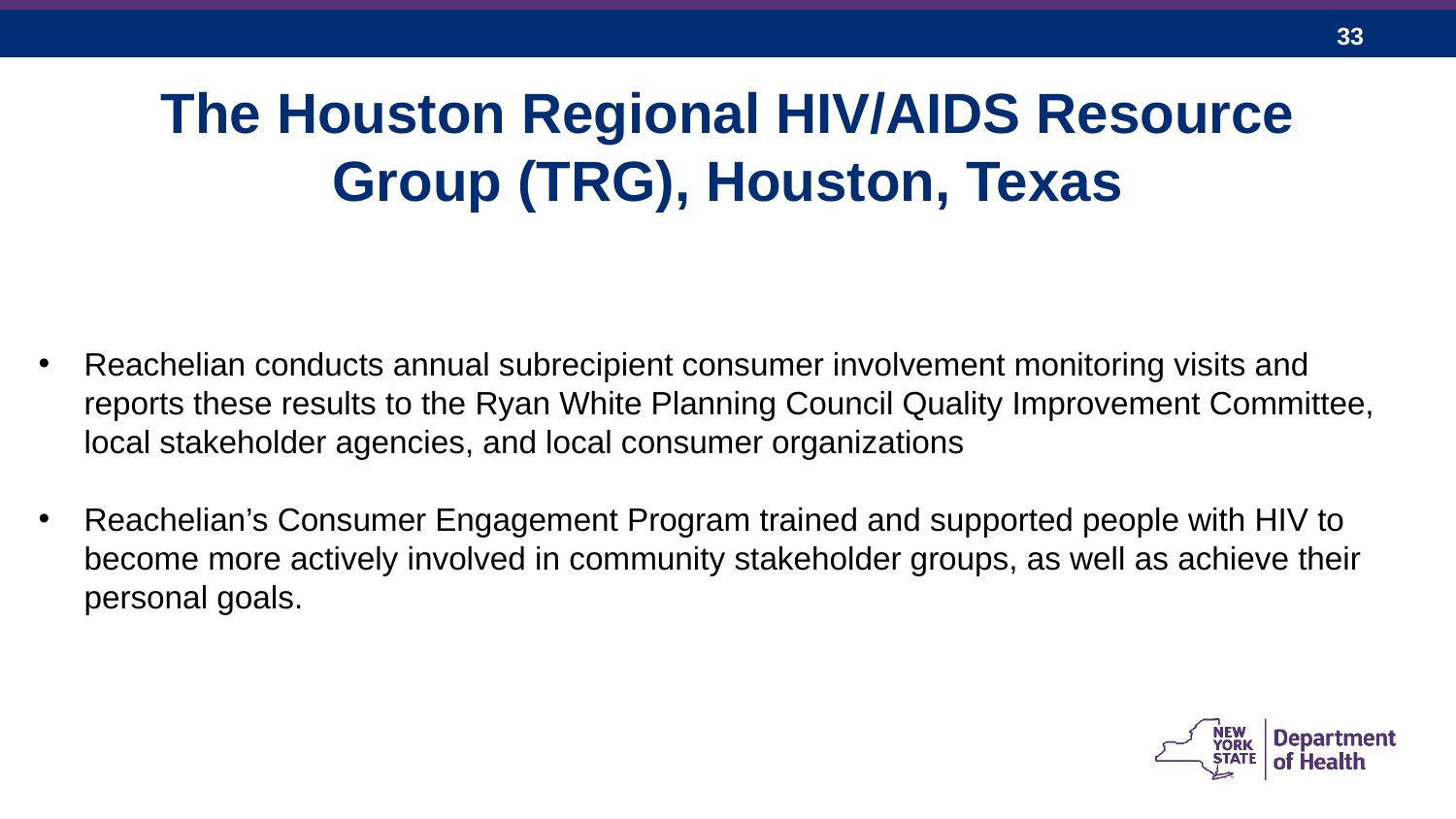

The Houston Regional HIV/AIDS Resource
Group (TRG), Houston, Texas
Reachelian conducts annual subrecipient consumer involvement monitoring visits and reports these results to the Ryan White Planning Council Quality Improvement Committee, local stakeholder agencies, and local consumer organizations

Reachelian’s Consumer Engagement Program trained and supported people with HIV to become more actively involved in community stakeholder groups, as well as achieve their personal goals.